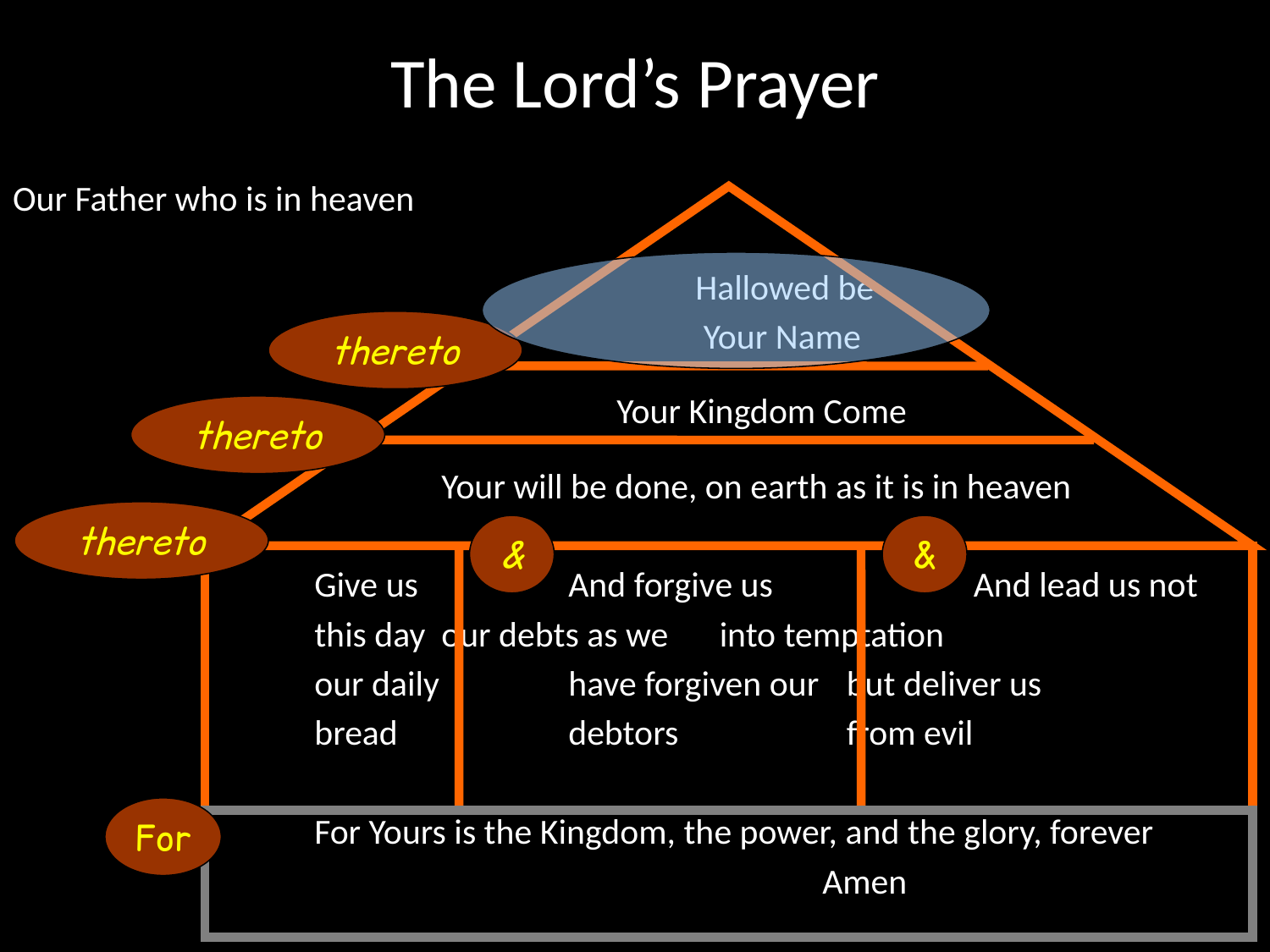

# The Lord’s Prayer
Our Father who is in heaven

						Hallowed be
						 Your Name
					      Your Kingdom Come
				Your will be done, on earth as it is in heaven

			Give us		And forgive us		   And lead us not
			this day	our debts as we	   into temptation
			our daily 	have forgiven our	   but deliver us
			bread		debtors		   from evil

			For Yours is the Kingdom, the power, and the glory, forever
							Amen

thereto

thereto

thereto
&
&

For